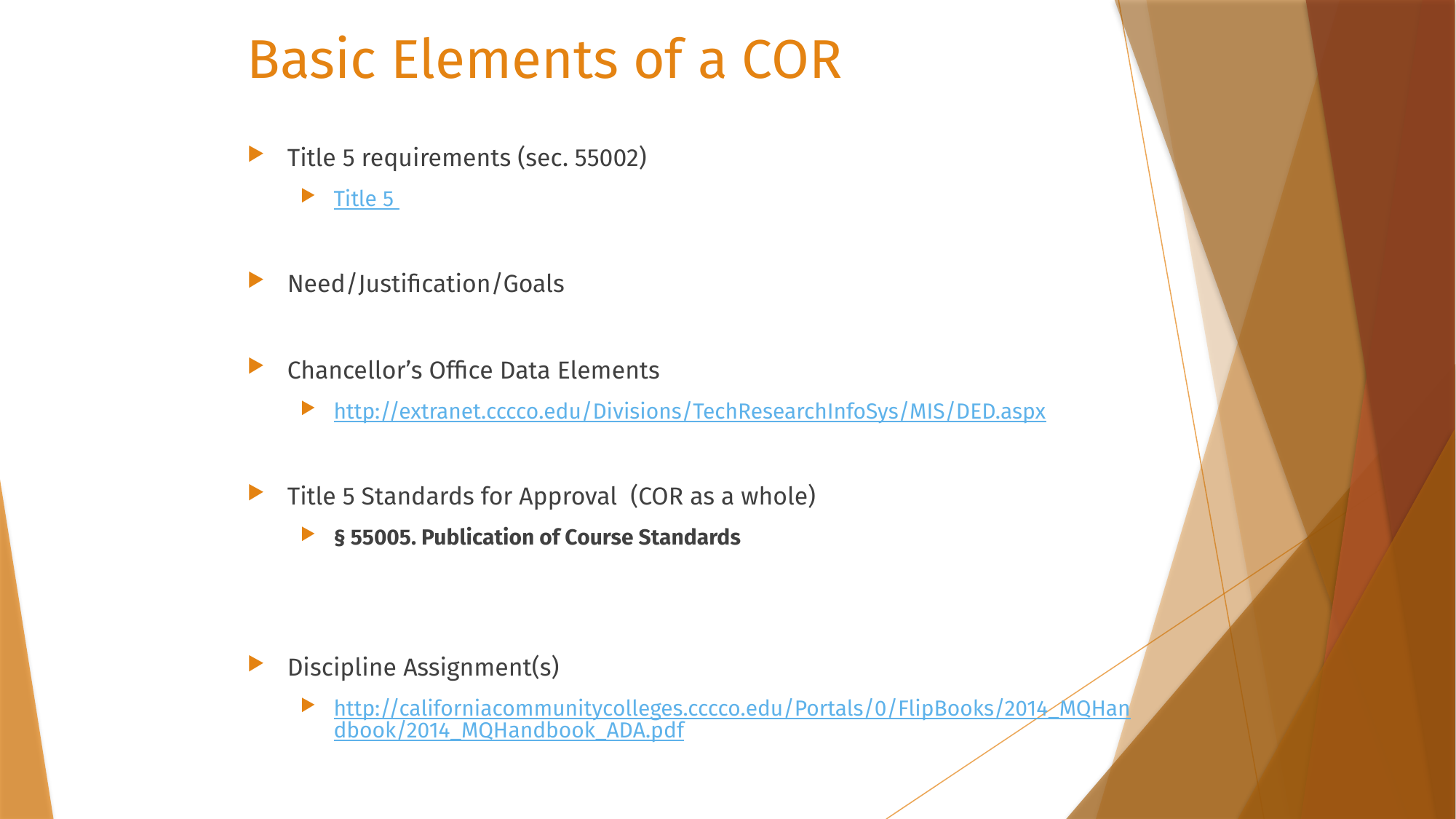

# Basic Elements of a COR
Title 5 requirements (sec. 55002)
Title 5

Need/Justification/Goals

Chancellor’s Office Data Elements
http://extranet.cccco.edu/Divisions/TechResearchInfoSys/MIS/DED.aspx

Title 5 Standards for Approval  (COR as a whole)
§ 55005. Publication of Course Standards

Discipline Assignment(s)
http://californiacommunitycolleges.cccco.edu/Portals/0/FlipBooks/2014_MQHandbook/2014_MQHandbook_ADA.pdf